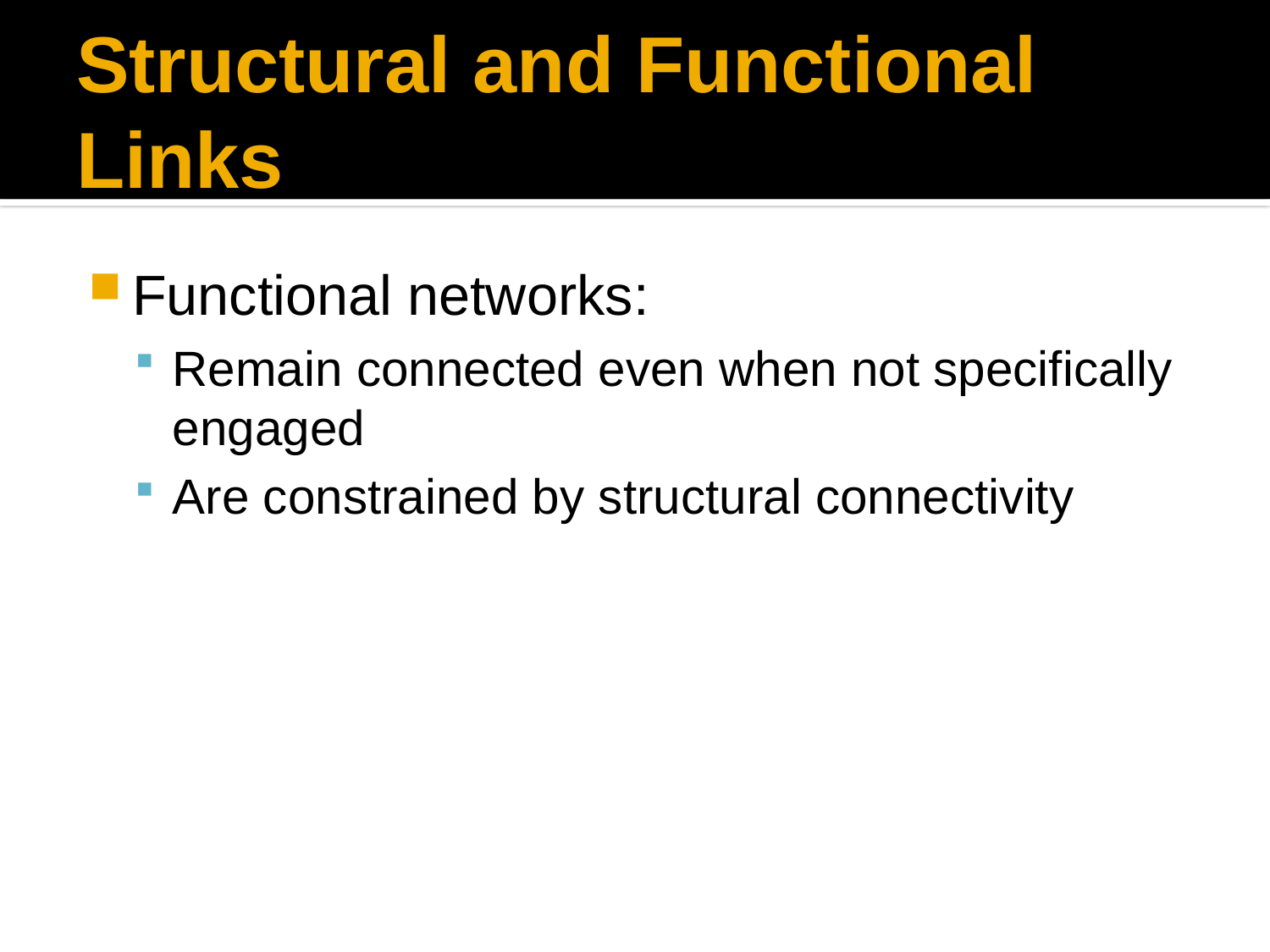

# Structural and Functional Links
Functional networks:
Remain connected even when not specifically engaged
Are constrained by structural connectivity